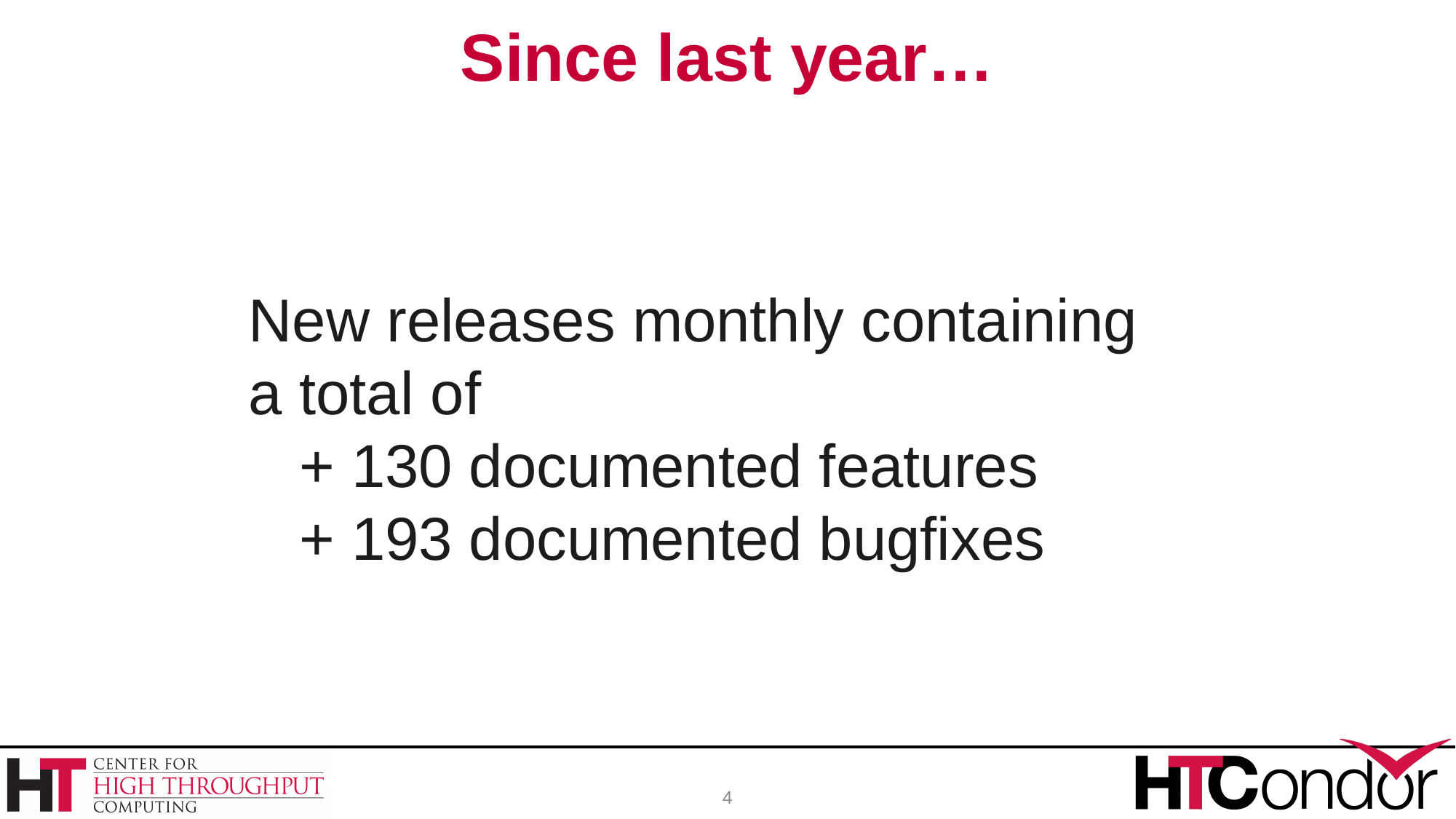

# Since last year…
New releases monthly containing a total of
   + 130 documented features
   + 193 documented bugfixes

4